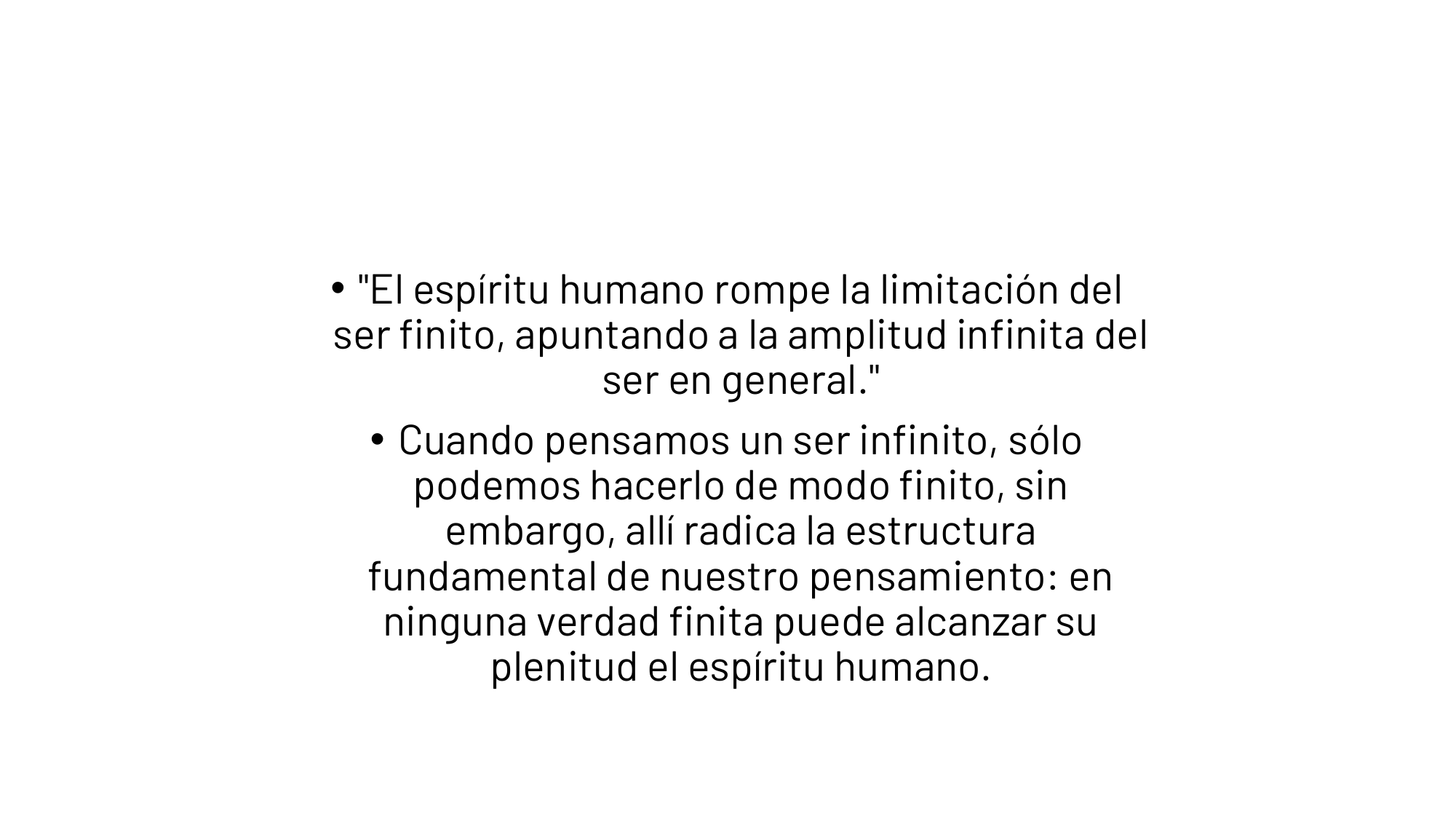

#
"El espíritu humano rompe la limitación del ser finito, apuntando a la amplitud infinita del ser en general."
Cuando pensamos un ser infinito, sólo podemos hacerlo de modo finito, sin embargo, allí radica la estructura fundamental de nuestro pensamiento: en ninguna verdad finita puede alcanzar su plenitud el espíritu humano.